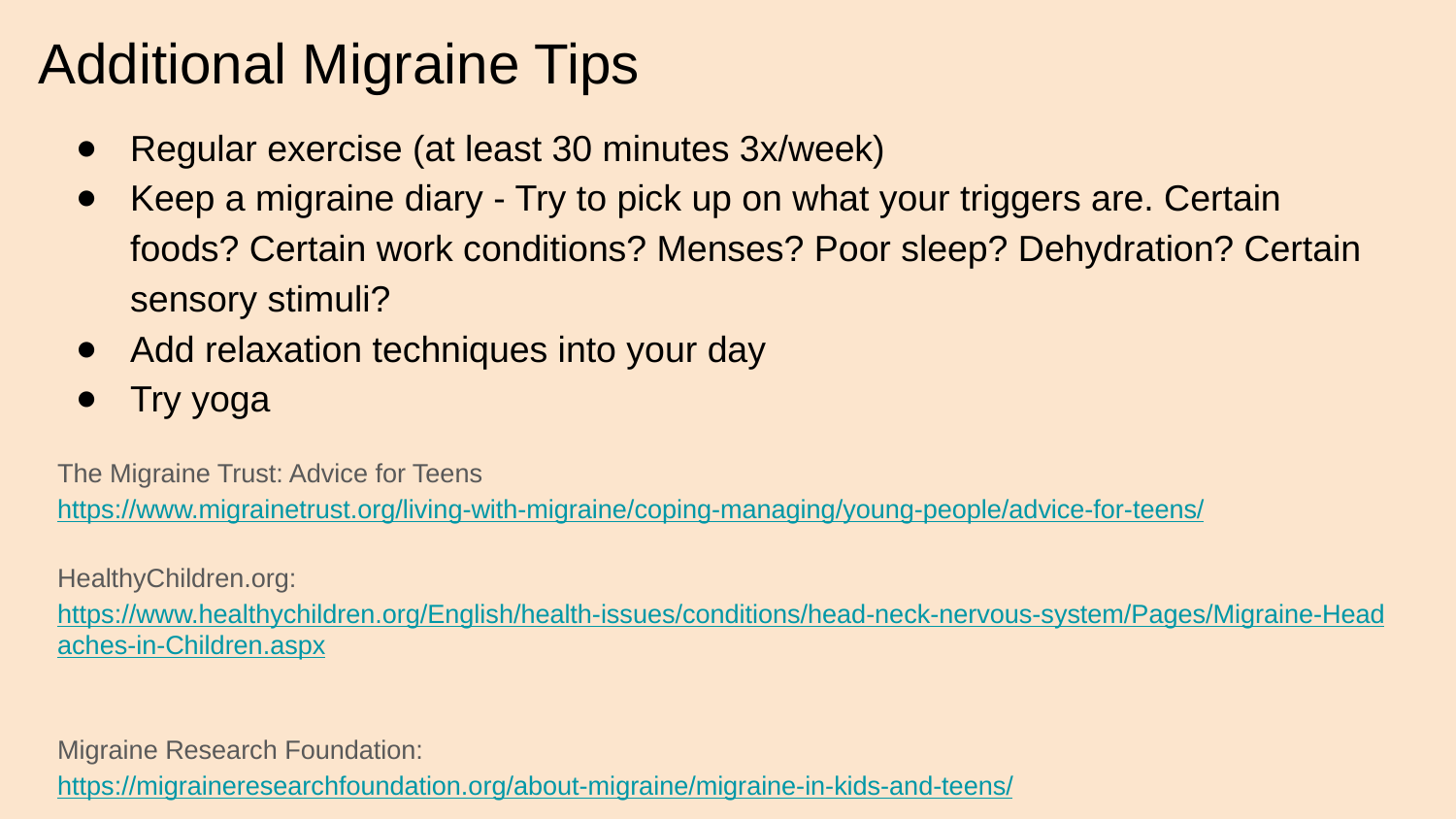

# Additional Migraine Tips
Regular exercise (at least 30 minutes 3x/week)
Keep a migraine diary - Try to pick up on what your triggers are. Certain foods? Certain work conditions? Menses? Poor sleep? Dehydration? Certain sensory stimuli?
Add relaxation techniques into your day
Try yoga
The Migraine Trust: Advice for Teens https://www.migrainetrust.org/living-with-migraine/coping-managing/young-people/advice-for-teens/
HealthyChildren.org: https://www.healthychildren.org/English/health-issues/conditions/head-neck-nervous-system/Pages/Migraine-Headaches-in-Children.aspx
Migraine Research Foundation: https://migraineresearchfoundation.org/about-migraine/migraine-in-kids-and-teens/